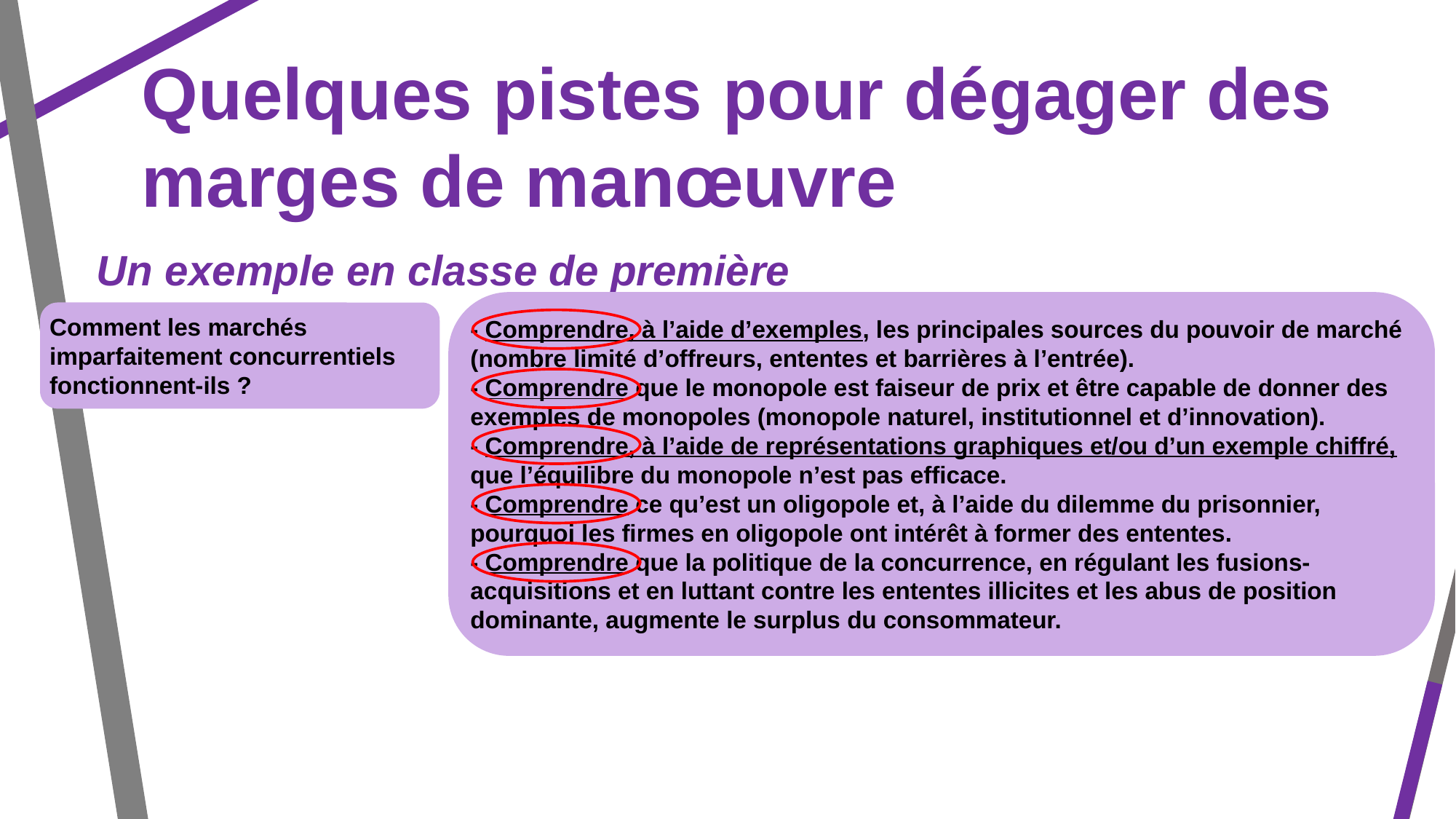

Quelques pistes pour dégager des marges de manœuvre
Un exemple en classe de première
- Comprendre, à l’aide d’exemples, les principales sources du pouvoir de marché (nombre limité d’offreurs, ententes et barrières à l’entrée).
- Comprendre que le monopole est faiseur de prix et être capable de donner des exemples de monopoles (monopole naturel, institutionnel et d’innovation).
- Comprendre, à l’aide de représentations graphiques et/ou d’un exemple chiffré, que l’équilibre du monopole n’est pas efficace.
- Comprendre ce qu’est un oligopole et, à l’aide du dilemme du prisonnier, pourquoi les firmes en oligopole ont intérêt à former des ententes.
- Comprendre que la politique de la concurrence, en régulant les fusions-acquisitions et en luttant contre les ententes illicites et les abus de position dominante, augmente le surplus du consommateur.
Comment les marchés imparfaitement concurrentiels fonctionnent-ils ?